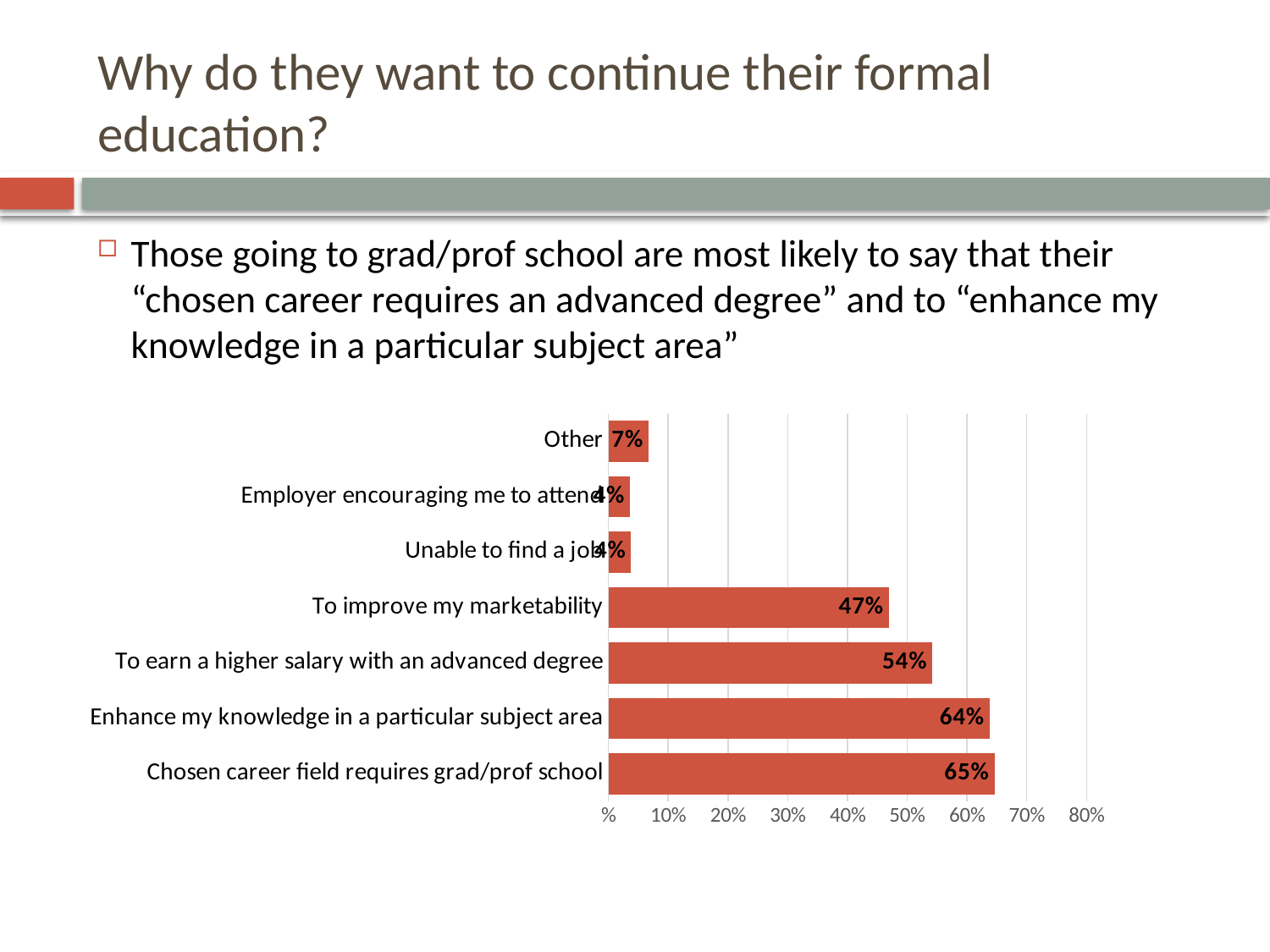

# Why do they want to continue their formal education?
Those going to grad/prof school are most likely to say that their “chosen career requires an advanced degree” and to “enhance my knowledge in a particular subject area”

### Chart

| Category |  |
|---|---|
| Chosen career field requires grad/prof school | 64.6 |
| Enhance my knowledge in a particular subject area | 63.8 |
| To earn a higher salary with an advanced degree | 54.2 |
| To improve my marketability | 46.9 |
| Unable to find a job | 3.8 |
| Employer encouraging me to attend | 3.6 |
| Other | 6.7 |